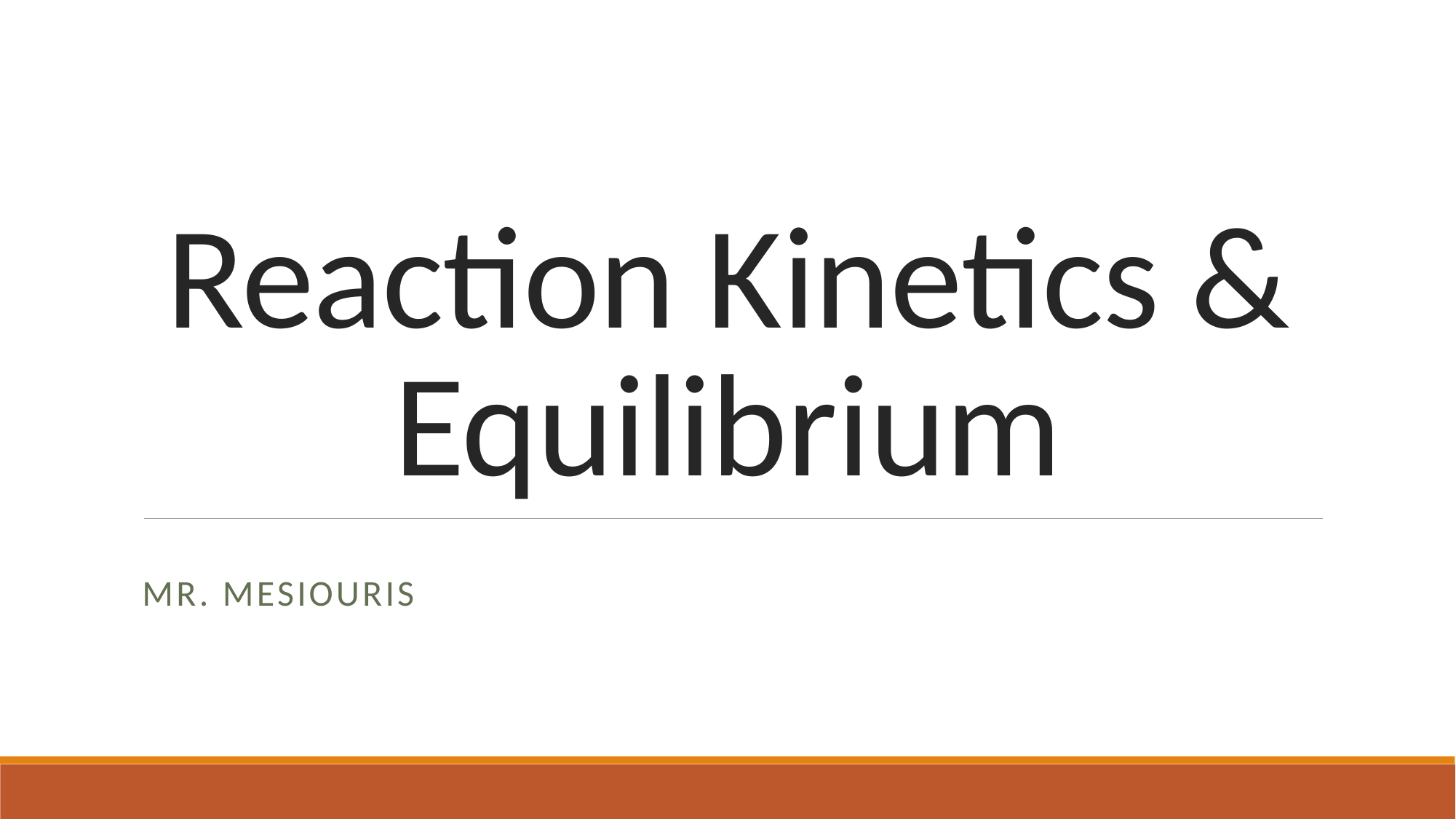

# Reaction Kinetics & Equilibrium
Mr. Mesiouris